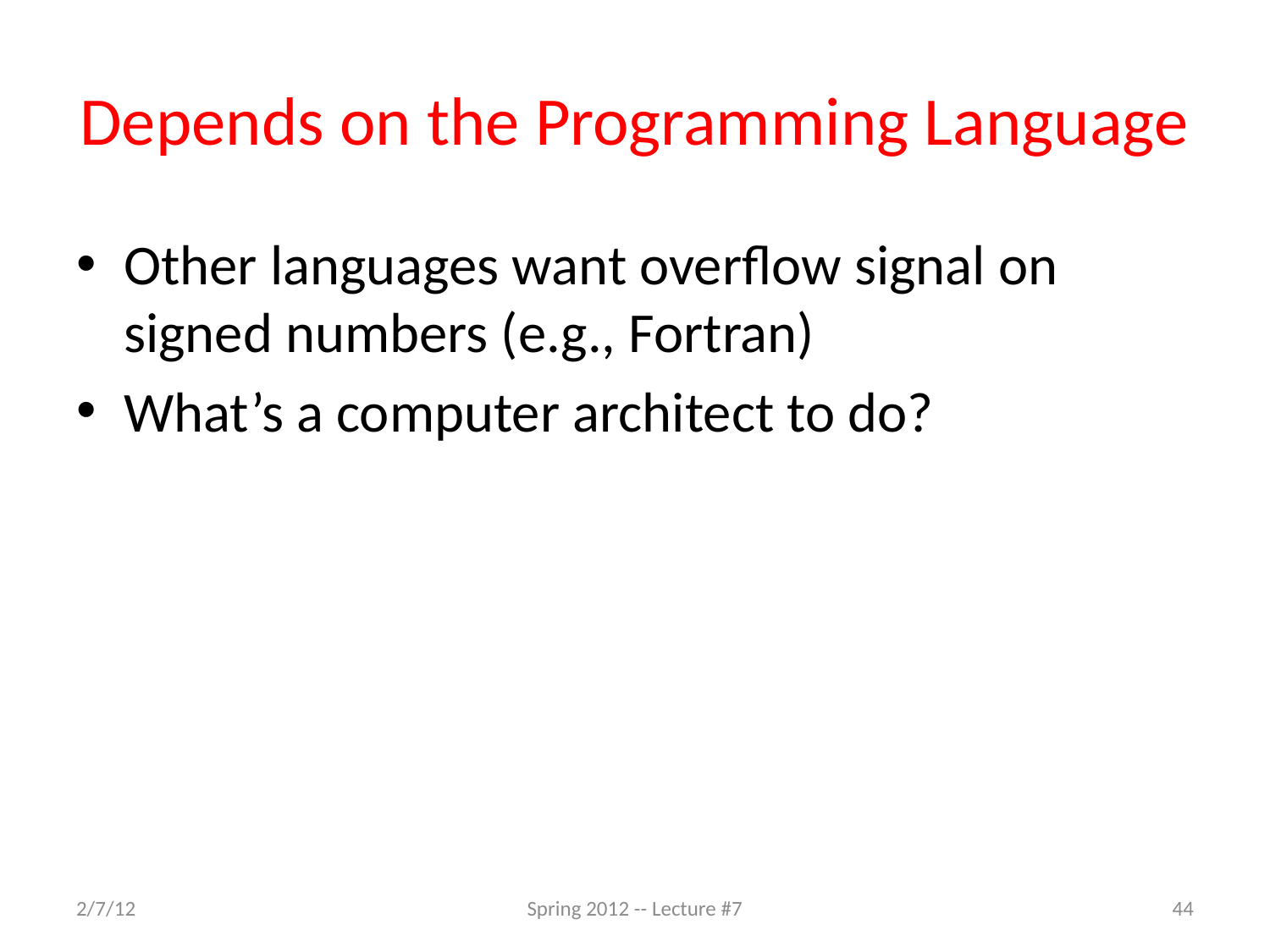

# Depends on the Programming Language
Other languages want overflow signal on signed numbers (e.g., Fortran)
What’s a computer architect to do?
2/7/12
Spring 2012 -- Lecture #7
44